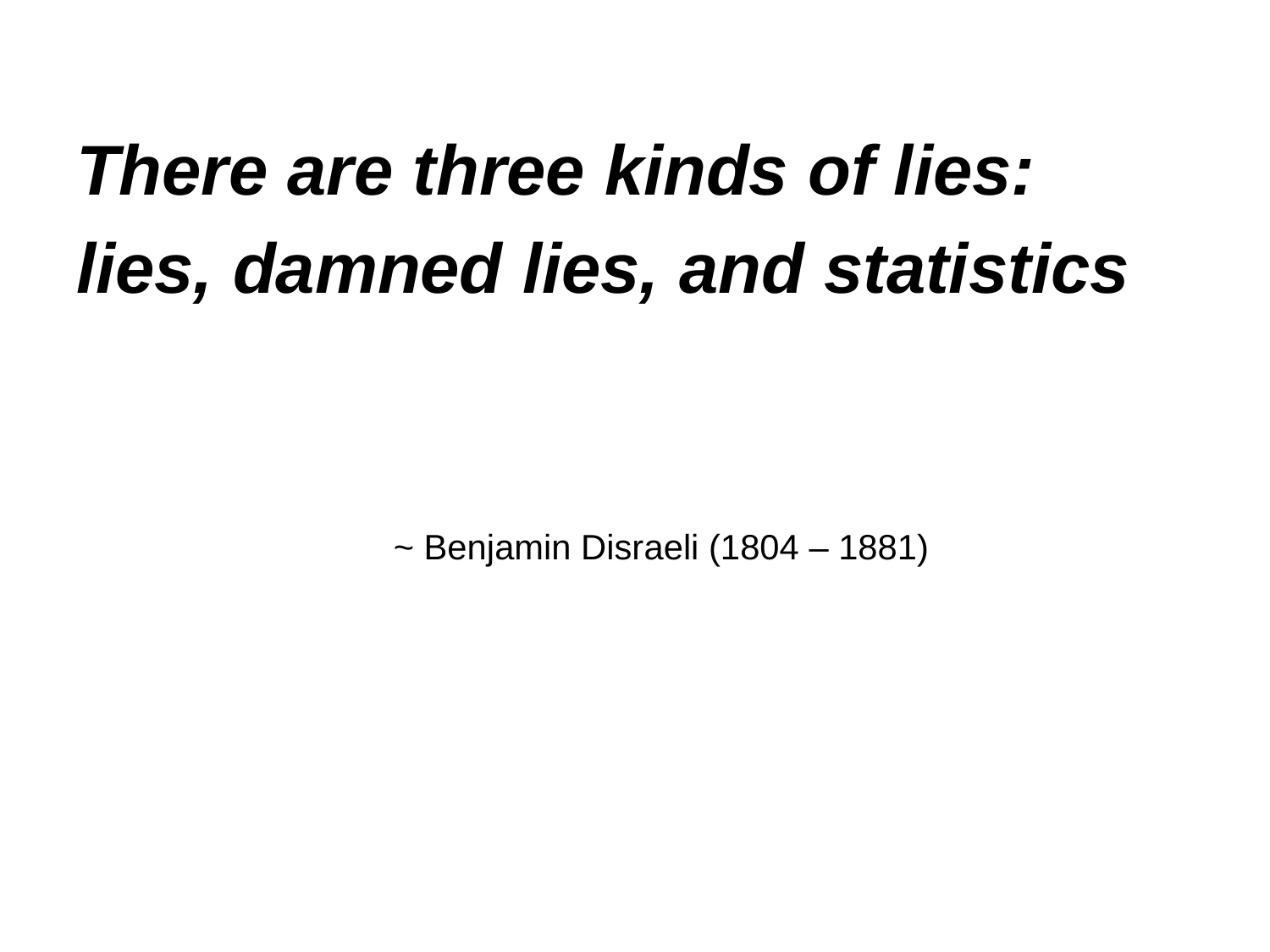

There are three kinds of lies:
lies, damned lies, and statistics

~ Benjamin Disraeli (1804 – 1881)